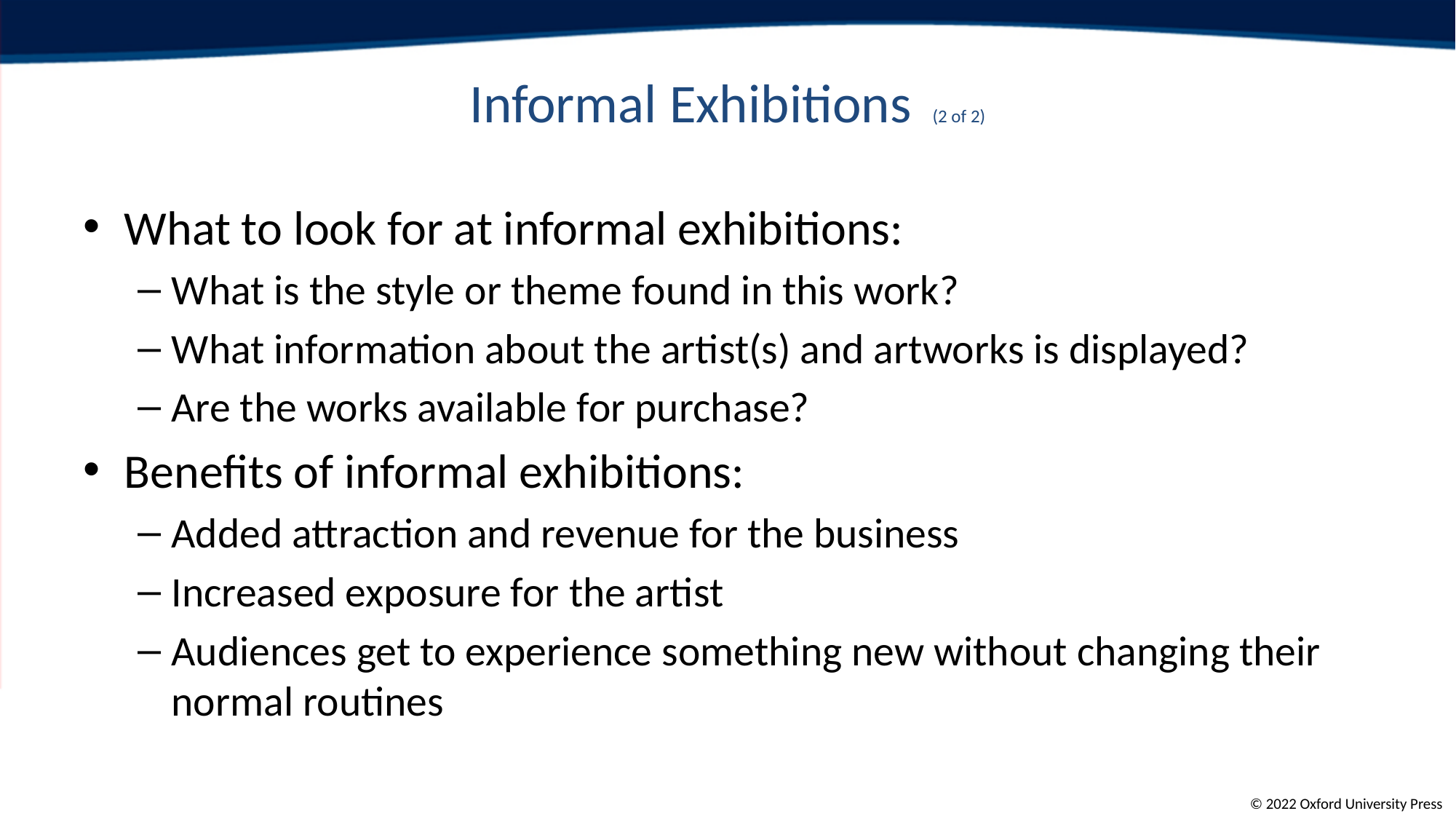

# Informal Exhibitions     (2 of 2)
What to look for at informal exhibitions:
What is the style or theme found in this work?
What information about the artist(s) and artworks is displayed?
Are the works available for purchase?
Benefits of informal exhibitions:
Added attraction and revenue for the business
Increased exposure for the artist
Audiences get to experience something new without changing their normal routines